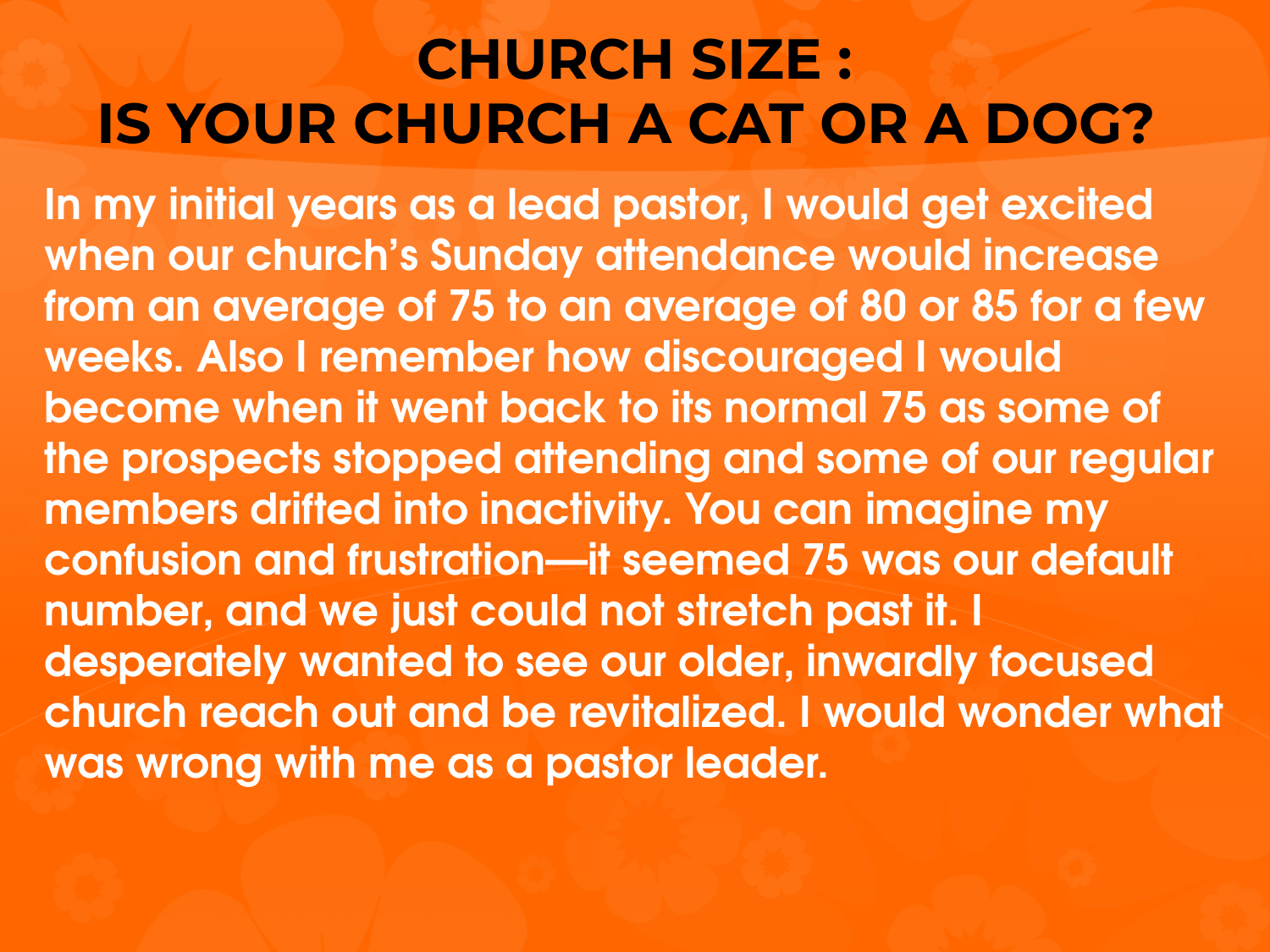

# CHURCH SIZE : IS YOUR CHURCH A CAT OR A DOG?
In my initial years as a lead pastor, I would get excited when our church’s Sunday attendance would increase from an average of 75 to an average of 80 or 85 for a few weeks. Also I remember how discouraged I would become when it went back to its normal 75 as some of the prospects stopped attending and some of our regular members drifted into inactivity. You can imagine my confusion and frustration—it seemed 75 was our default number, and we just could not stretch past it. I desperately wanted to see our older, inwardly focused church reach out and be revitalized. I would wonder what was wrong with me as a pastor leader.